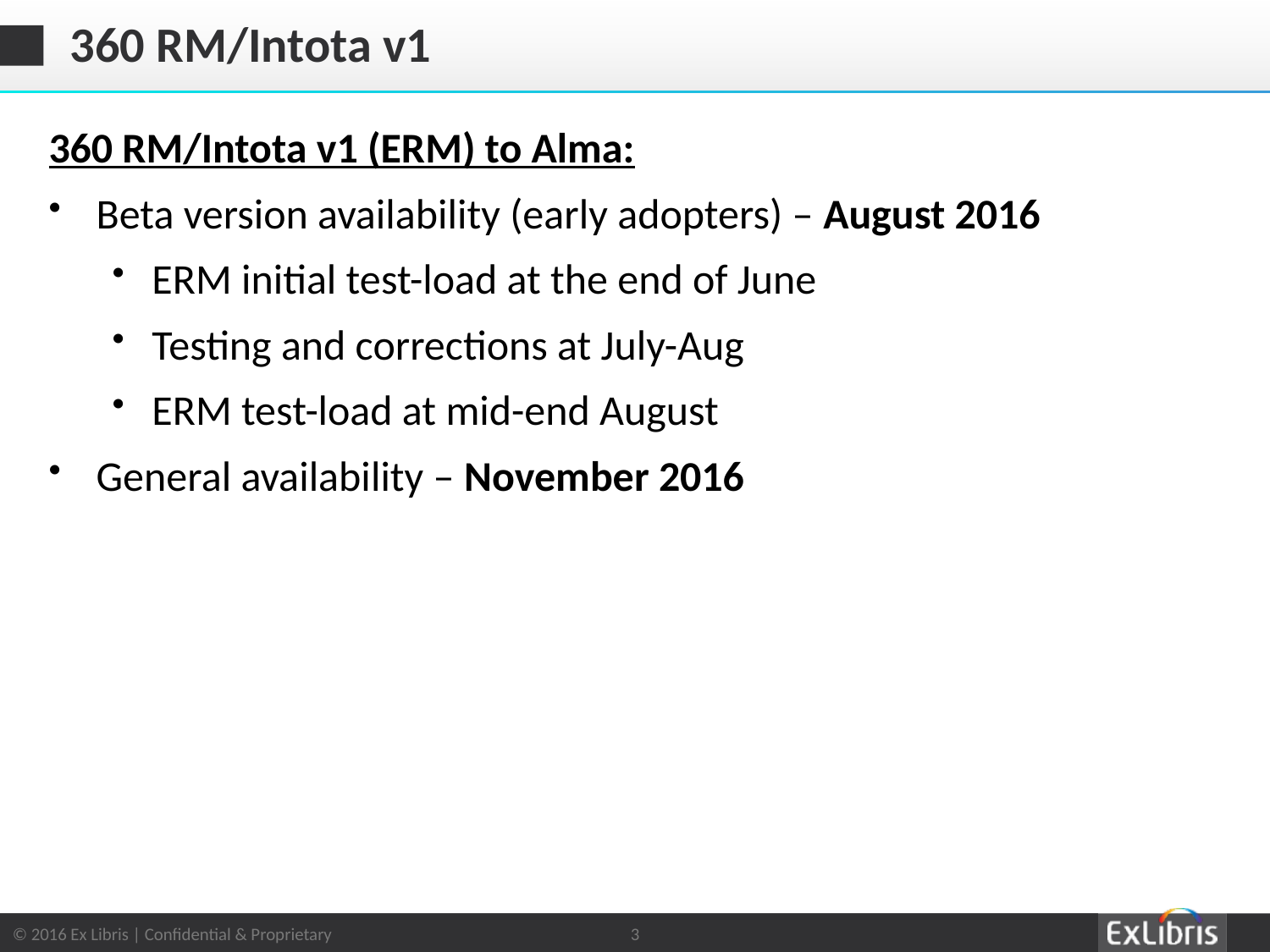

# 360 RM/Intota v1
360 RM/Intota v1 (ERM) to Alma:
Beta version availability (early adopters) – August 2016
ERM initial test-load at the end of June
Testing and corrections at July-Aug
ERM test-load at mid-end August
General availability – November 2016
3